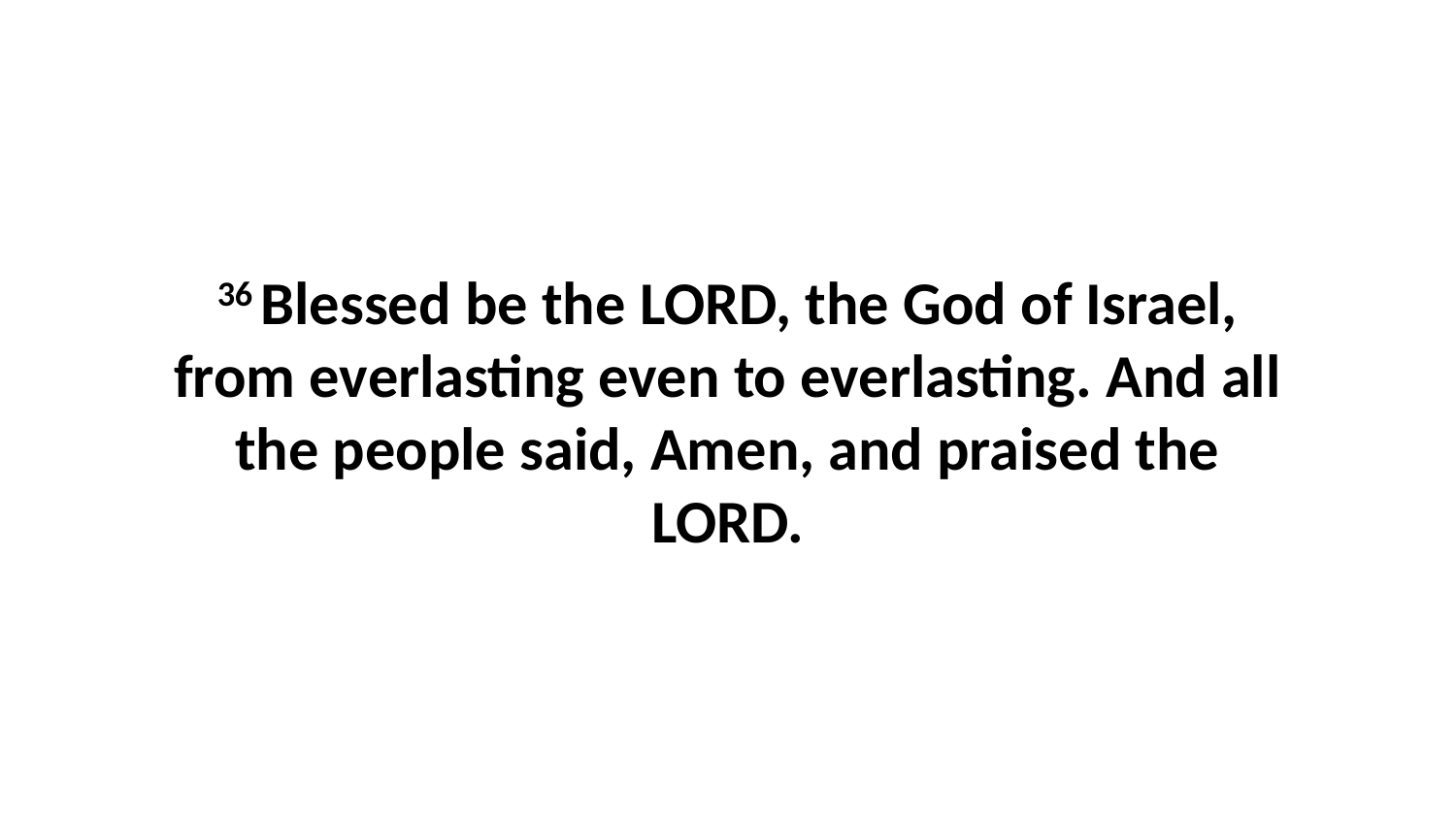

36 Blessed be the LORD, the God of Israel, from everlasting even to everlasting. And all the people said, Amen, and praised the LORD.